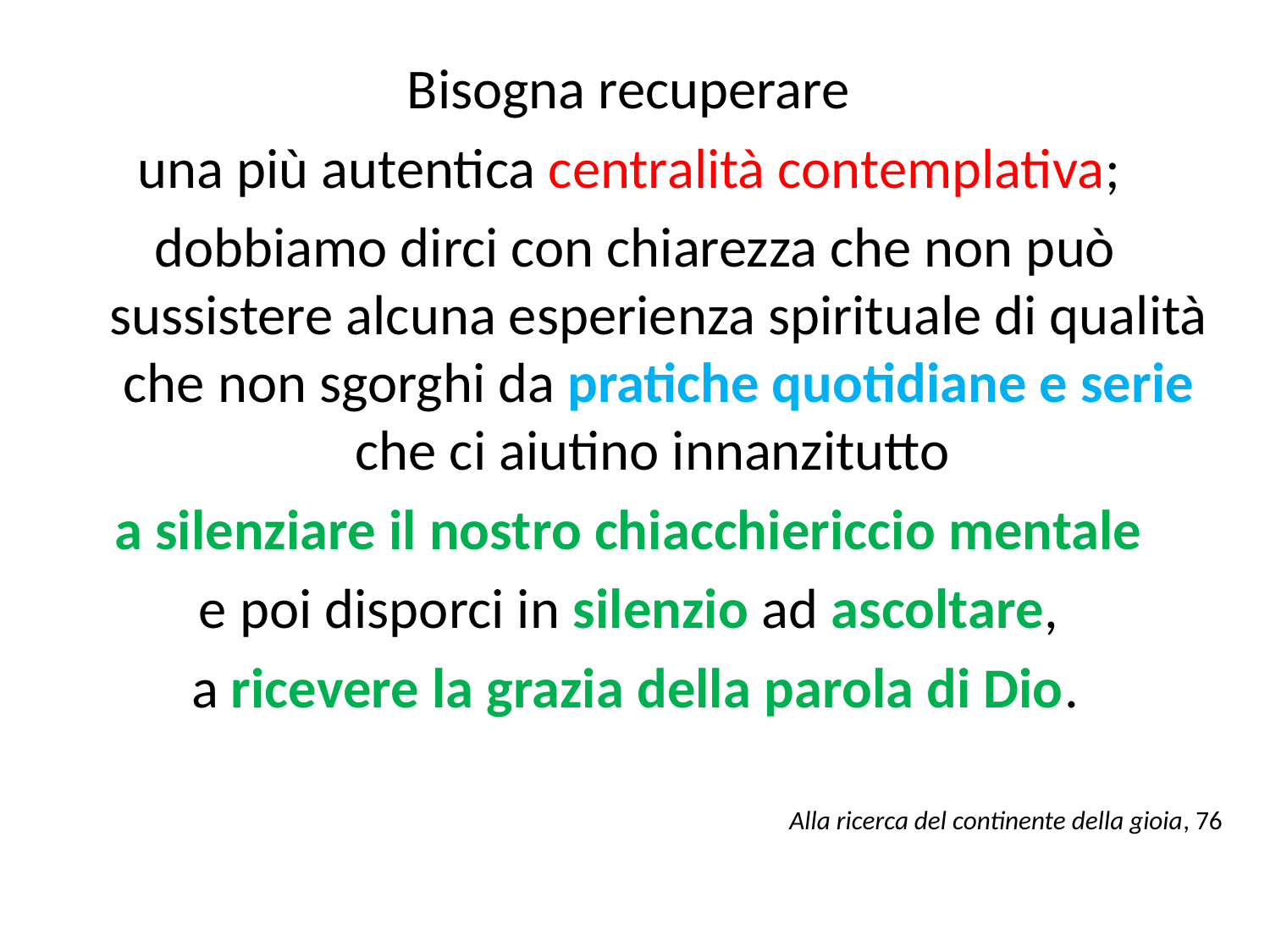

Bisogna recuperare
una più autentica centralità contemplativa;
dobbiamo dirci con chiarezza che non può sussistere alcuna esperienza spirituale di qualità che non sgorghi da pratiche quotidiane e serie che ci aiutino innanzitutto
a silenziare il nostro chiacchiericcio mentale
e poi disporci in silenzio ad ascoltare,
a ricevere la grazia della parola di Dio.

Alla ricerca del continente della gioia, 76